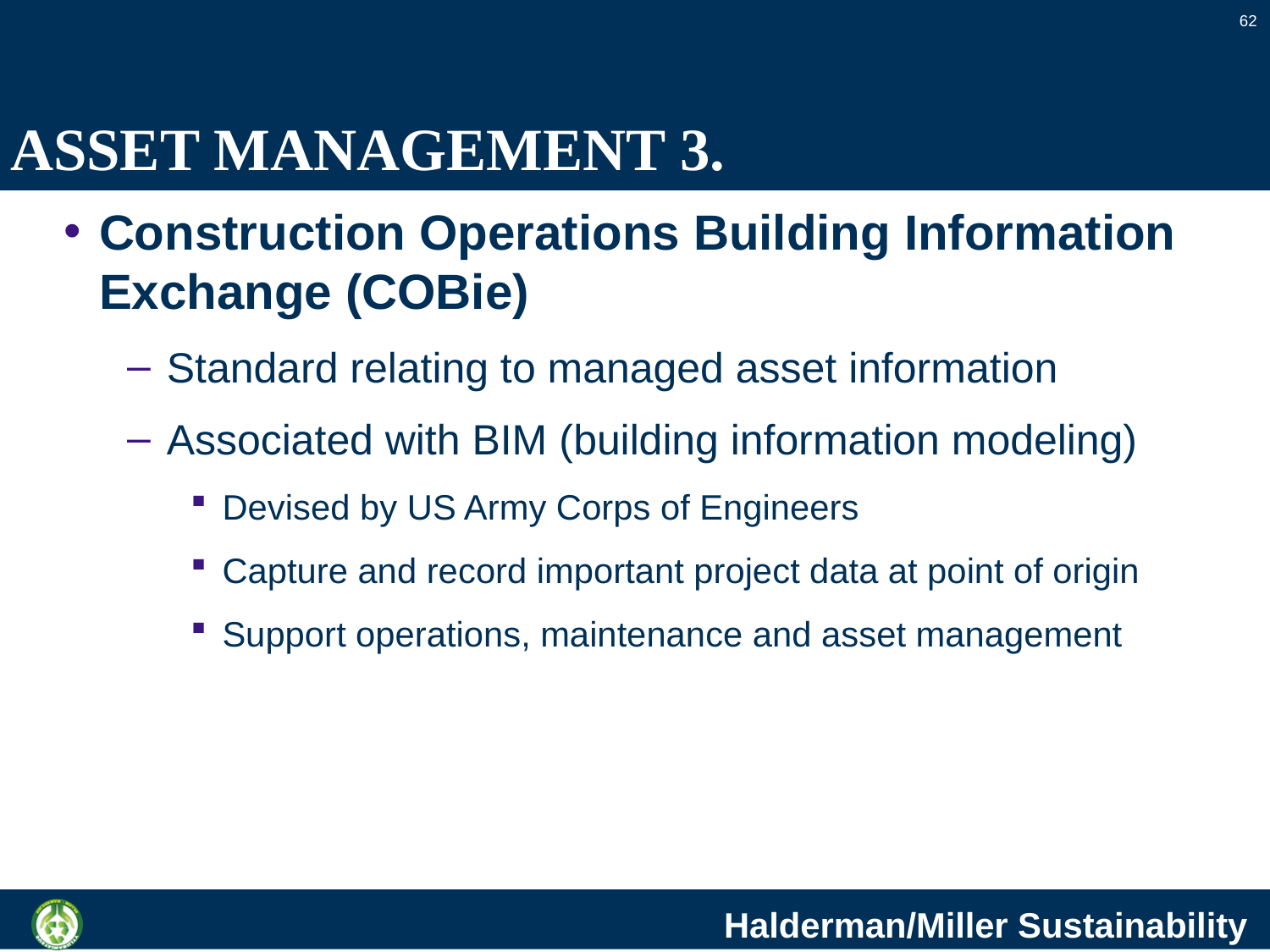

62
# ASSET MANAGEMENT 3.
Construction Operations Building Information Exchange (COBie)
Standard relating to managed asset information
Associated with BIM (building information modeling)
Devised by US Army Corps of Engineers
Capture and record important project data at point of origin
Support operations, maintenance and asset management